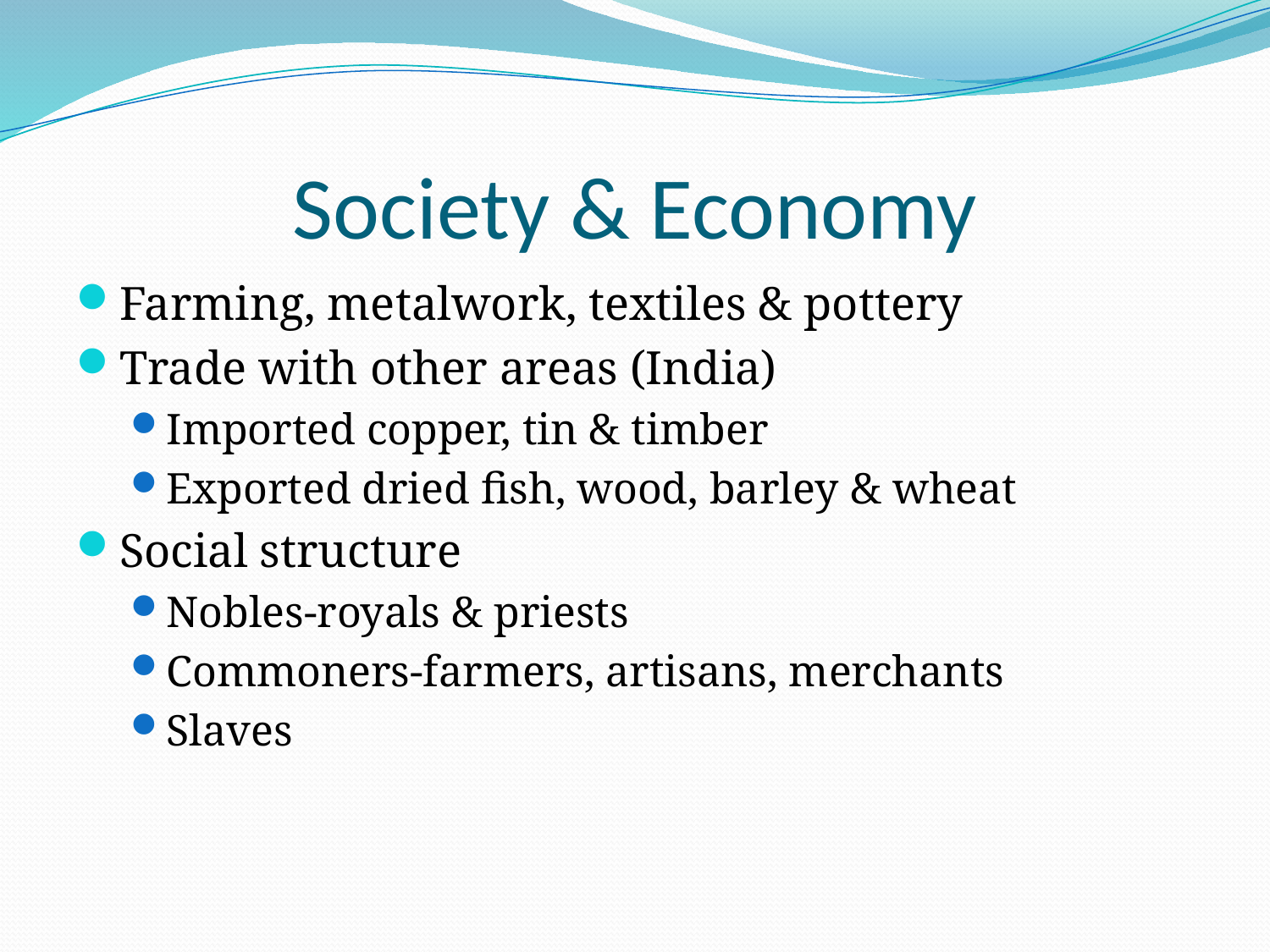

# Society & Economy
Farming, metalwork, textiles & pottery
Trade with other areas (India)
Imported copper, tin & timber
Exported dried fish, wood, barley & wheat
Social structure
Nobles-royals & priests
Commoners-farmers, artisans, merchants
Slaves